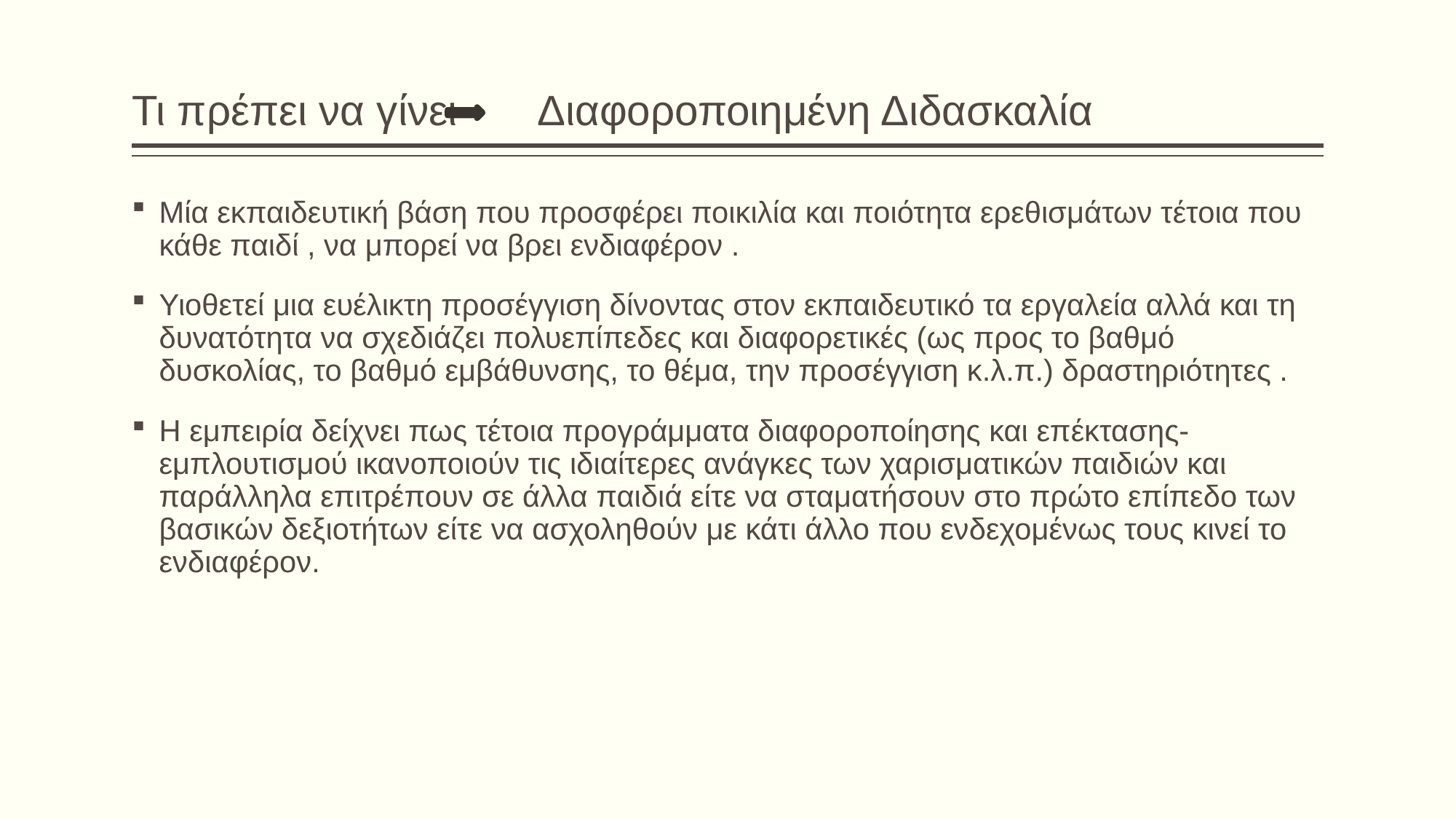

# Τι πρέπει να γίνει       Διαφοροποιημένη Διδασκαλία

Μία εκπαιδευτική βάση που προσφέρει ποικιλία και ποιότητα ερεθισμάτων τέτοια που κάθε παιδί , να μπορεί να βρει ενδιαφέρον .
Υιοθετεί μια ευέλικτη προσέγγιση δίνοντας στον εκπαιδευτικό τα εργαλεία αλλά και τη δυνατότητα να σχεδιάζει πολυεπίπεδες και διαφορετικές (ως προς το βαθμό δυσκολίας, το βαθμό εμβάθυνσης, το θέμα, την προσέγγιση κ.λ.π.) δραστηριότητες .
Η εμπειρία δείχνει πως τέτοια προγράμματα διαφοροποίησης και επέκτασης- εμπλουτισμού ικανοποιούν τις ιδιαίτερες ανάγκες των χαρισματικών παιδιών και παράλληλα επιτρέπουν σε άλλα παιδιά είτε να σταματήσουν στο πρώτο επίπεδο των βασικών δεξιοτήτων είτε να ασχοληθούν με κάτι άλλο που ενδεχομένως τους κινεί το ενδιαφέρον.